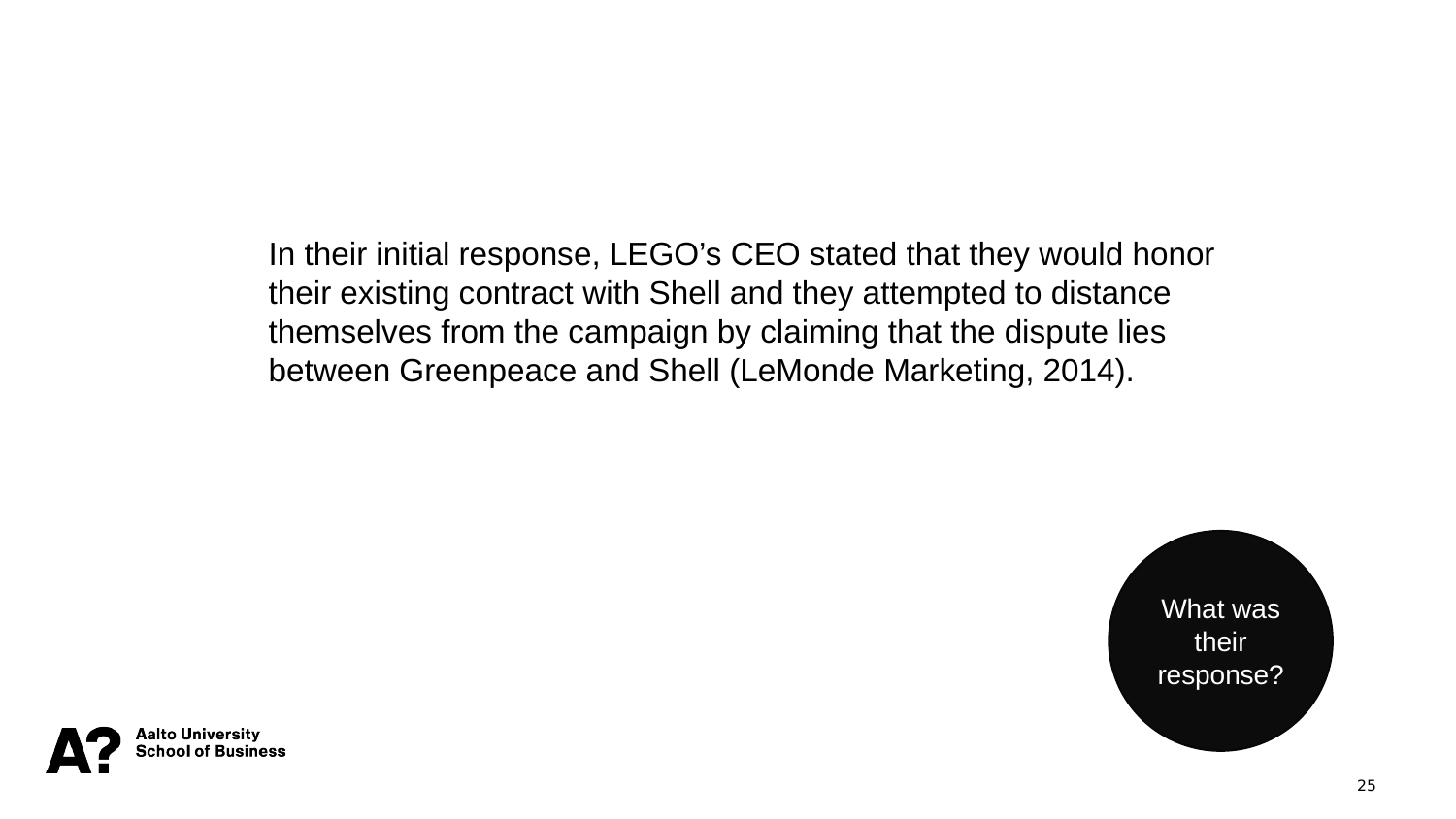

In their initial response, LEGO’s CEO stated that they would honor their existing contract with Shell and they attempted to distance themselves from the campaign by claiming that the dispute lies between Greenpeace and Shell (LeMonde Marketing, 2014).

What was their response?
25